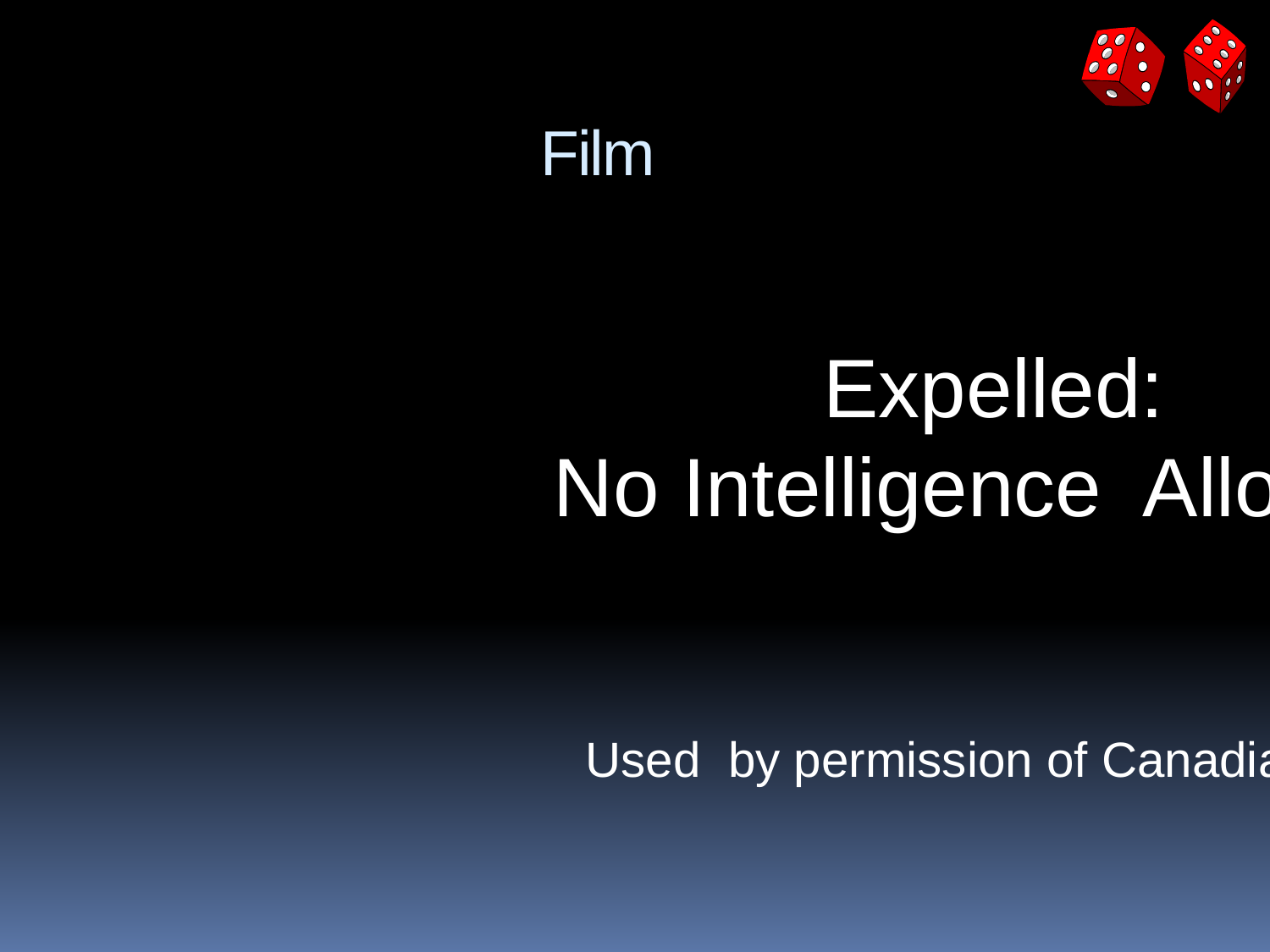

# Film
Expelled:
No Intelligence  Allowed
Used  by permission of Canadian Friends